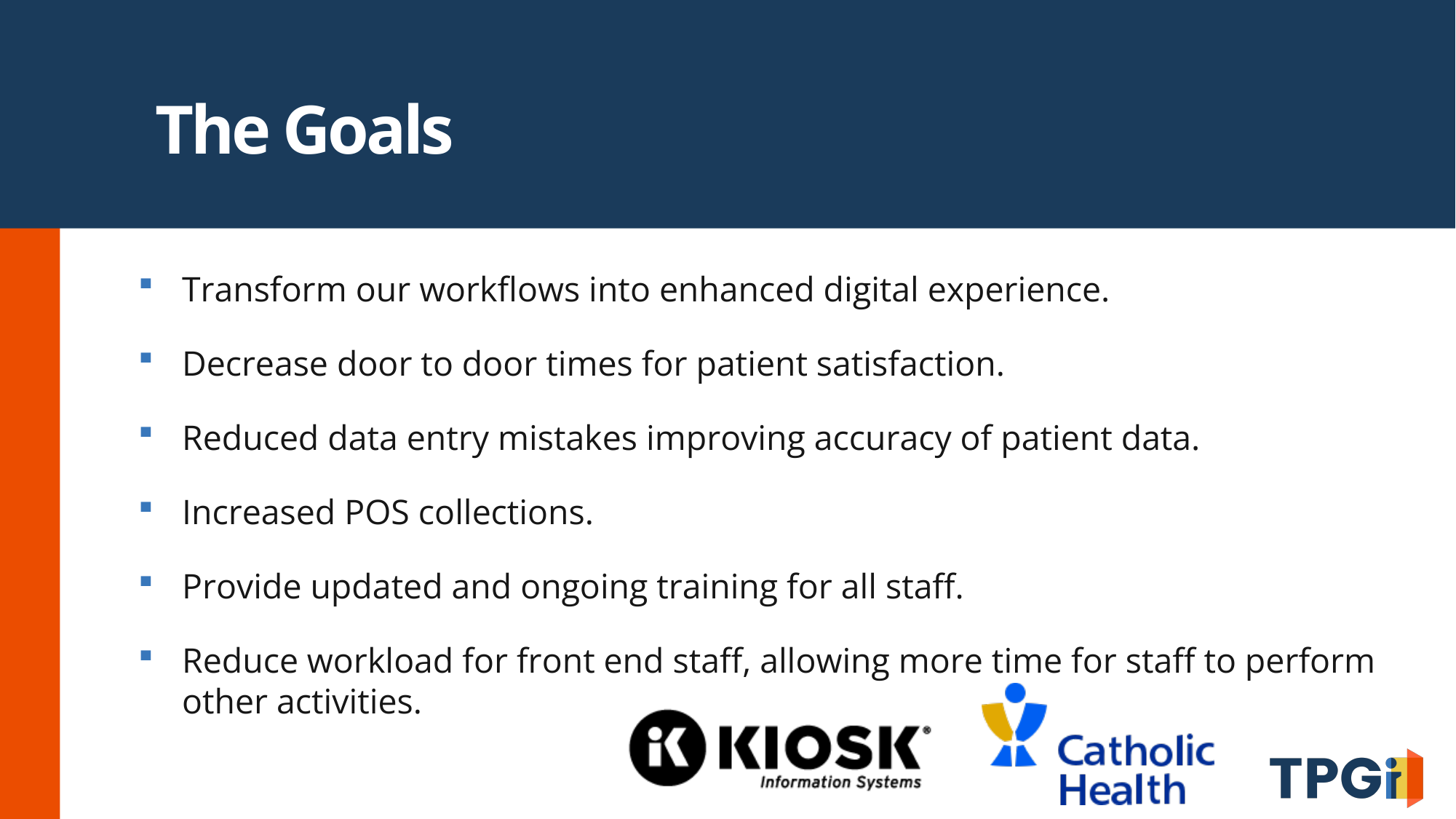

# The Goals
Transform our workflows into enhanced digital experience.
Decrease door to door times for patient satisfaction.
Reduced data entry mistakes improving accuracy of patient data.
Increased POS collections.
Provide updated and ongoing training for all staff.
Reduce workload for front end staff, allowing more time for staff to perform other activities.